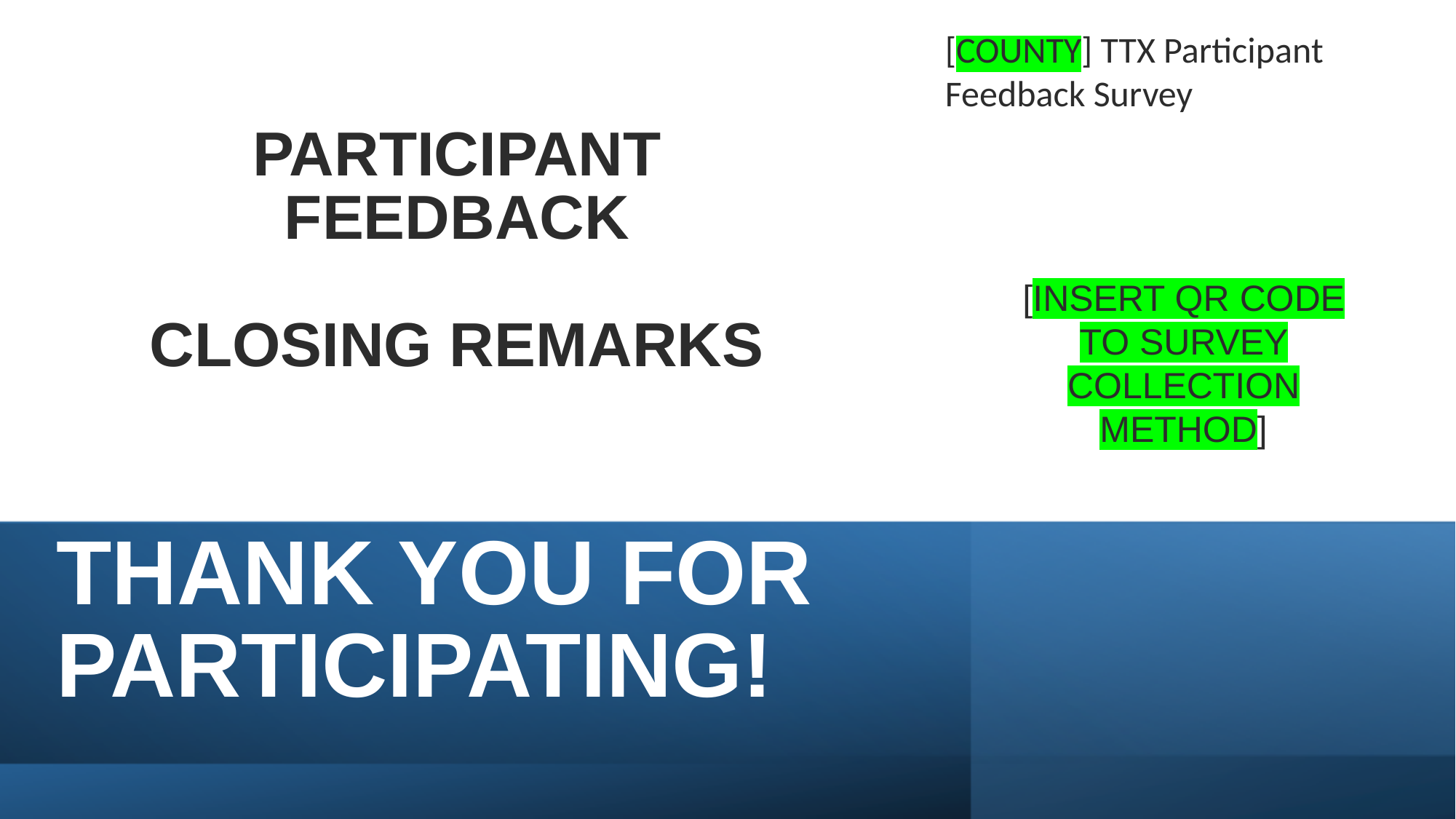

[COUNTY] TTX Participant Feedback Survey
Participant Feedback
Closing Remarks
[INSERT QR CODE TO SURVEY COLLECTION METHOD]
Thank you for participating!